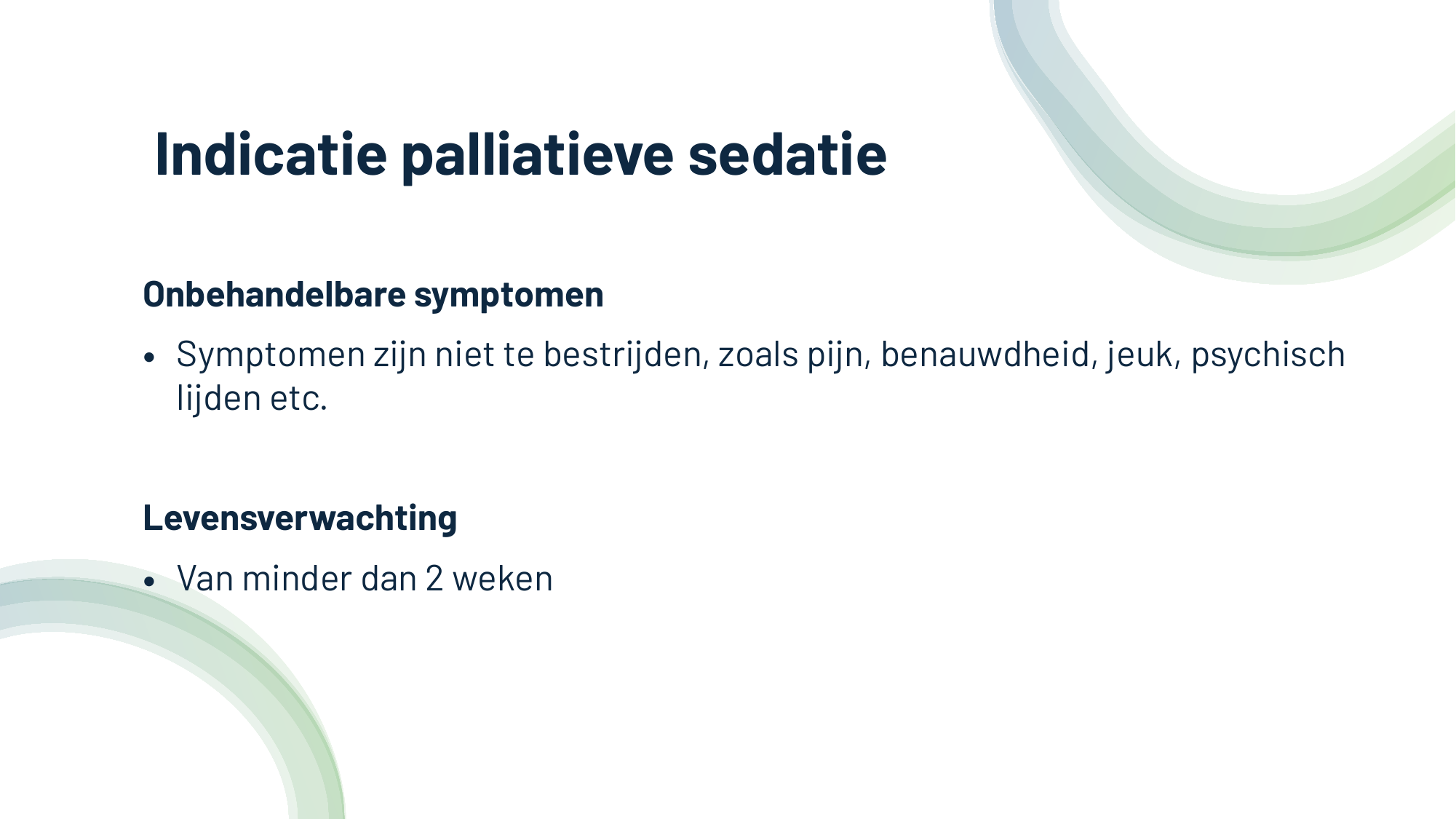

# Indicatie palliatieve sedatie
Onbehandelbare symptomen
Symptomen zijn niet te bestrijden, zoals pijn, benauwdheid, jeuk, psychisch lijden etc.

Levensverwachting
Van minder dan 2 weken